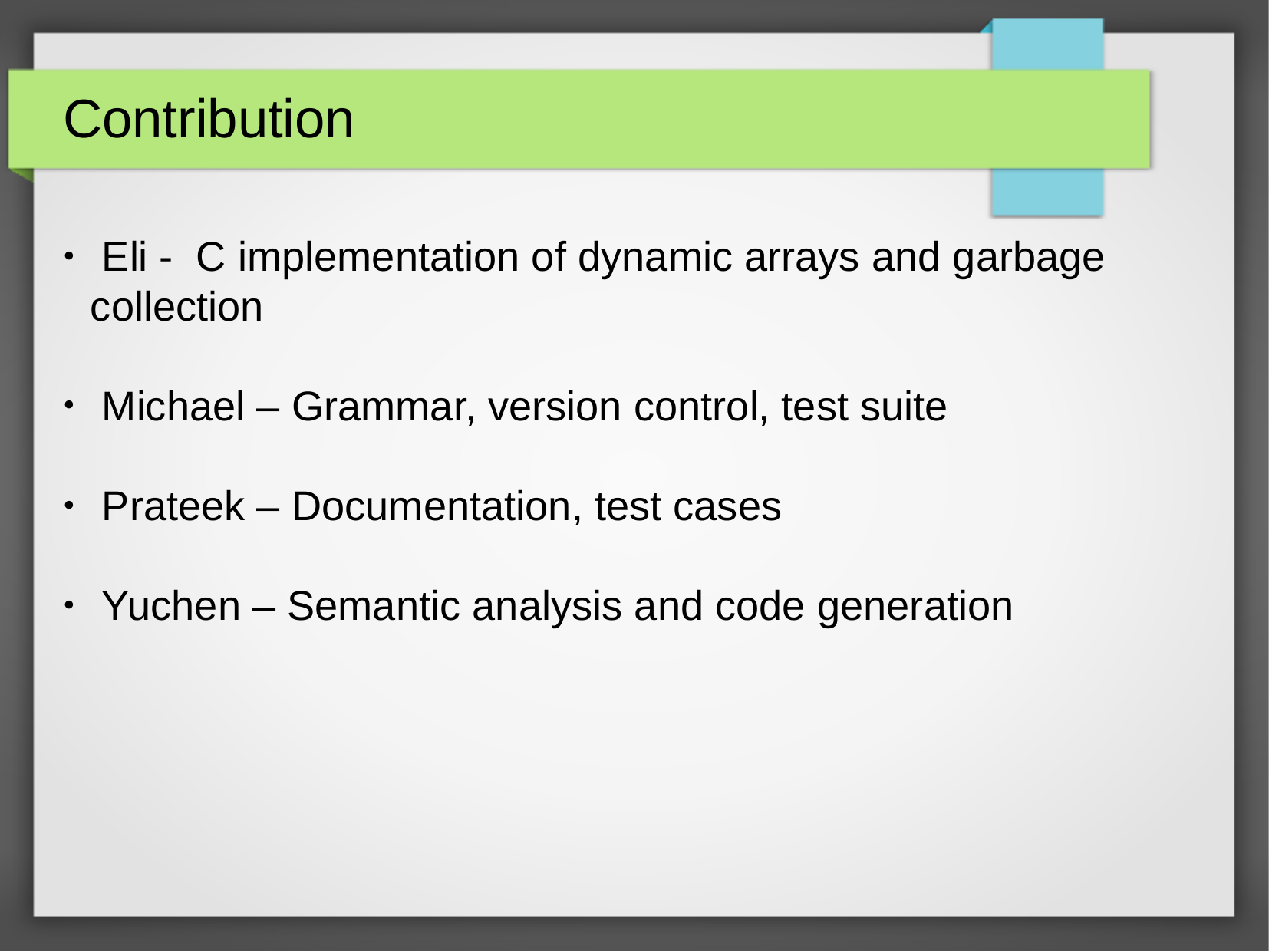

Contribution
 Eli -  C implementation of dynamic arrays and garbage collection

 Michael – Grammar, version control, test suite

 Prateek – Documentation, test cases

 Yuchen – Semantic analysis and code generation